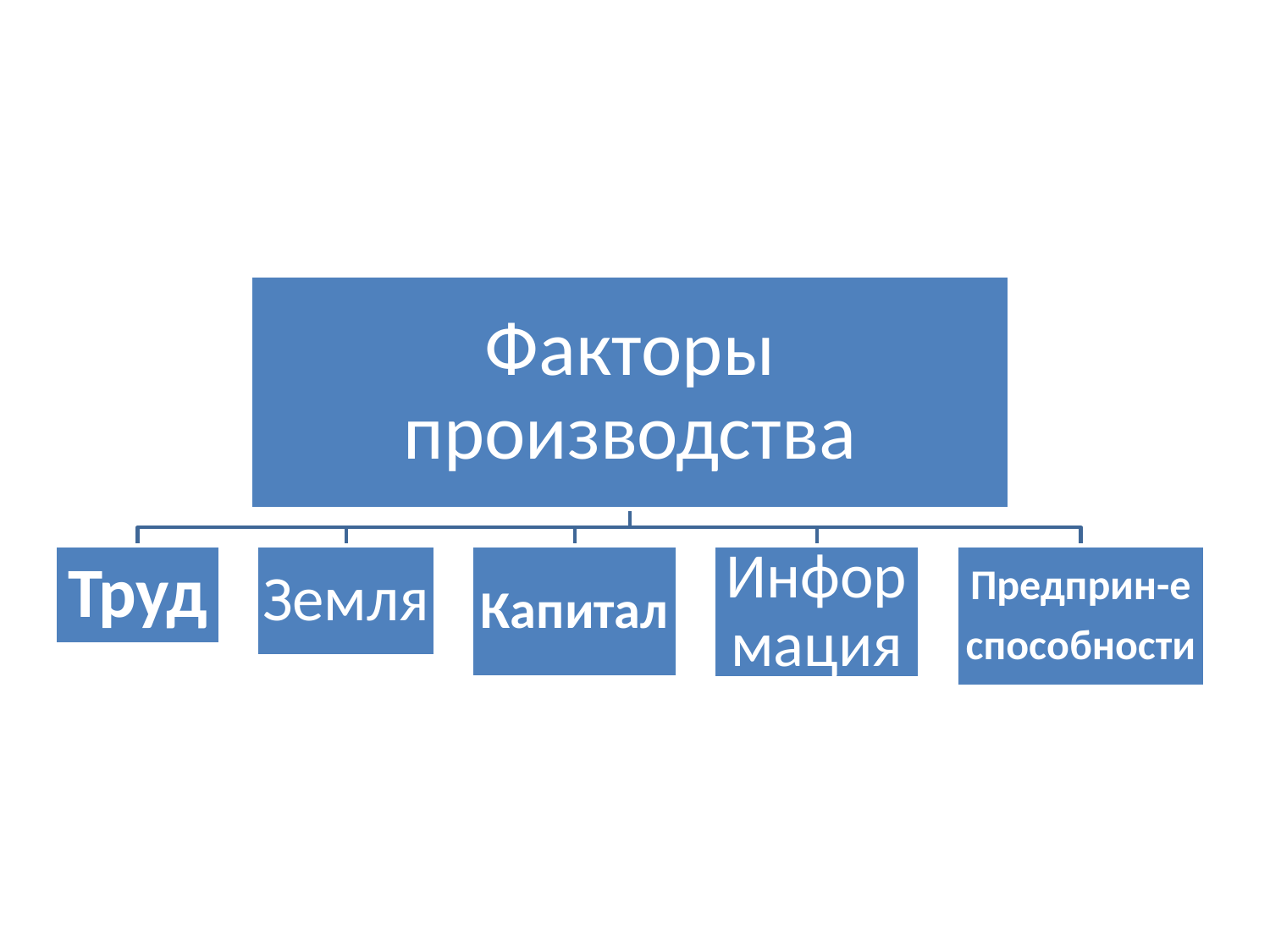

Факторы производства
Труд
Земля
Капитал
Информация
Предприн-е
способности